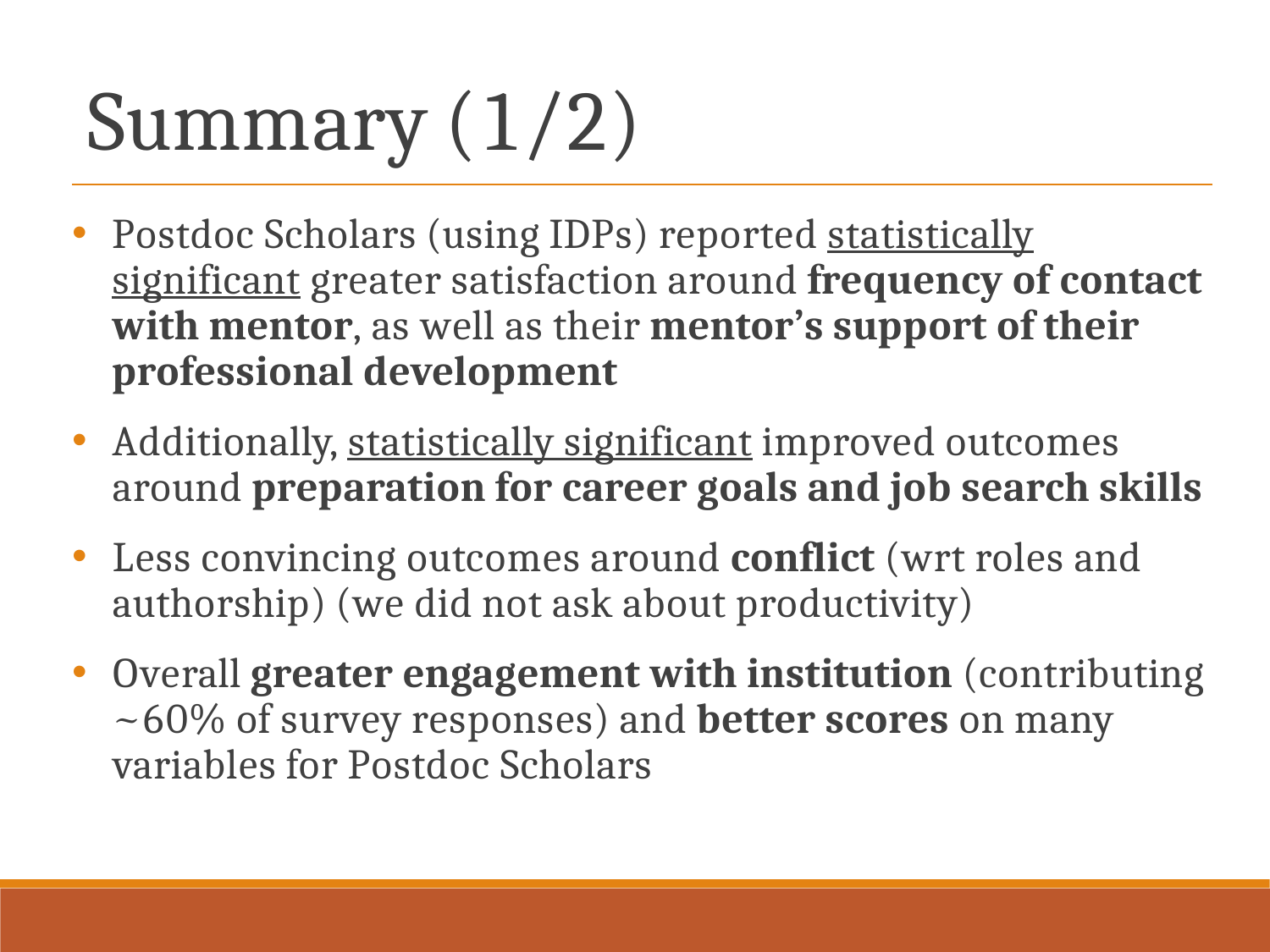

# Summary (1/2)
Postdoc Scholars (using IDPs) reported statistically significant greater satisfaction around frequency of contact with mentor, as well as their mentor’s support of their professional development
Additionally, statistically significant improved outcomes around preparation for career goals and job search skills
Less convincing outcomes around conflict (wrt roles and authorship) (we did not ask about productivity)
Overall greater engagement with institution (contributing ~60% of survey responses) and better scores on many variables for Postdoc Scholars